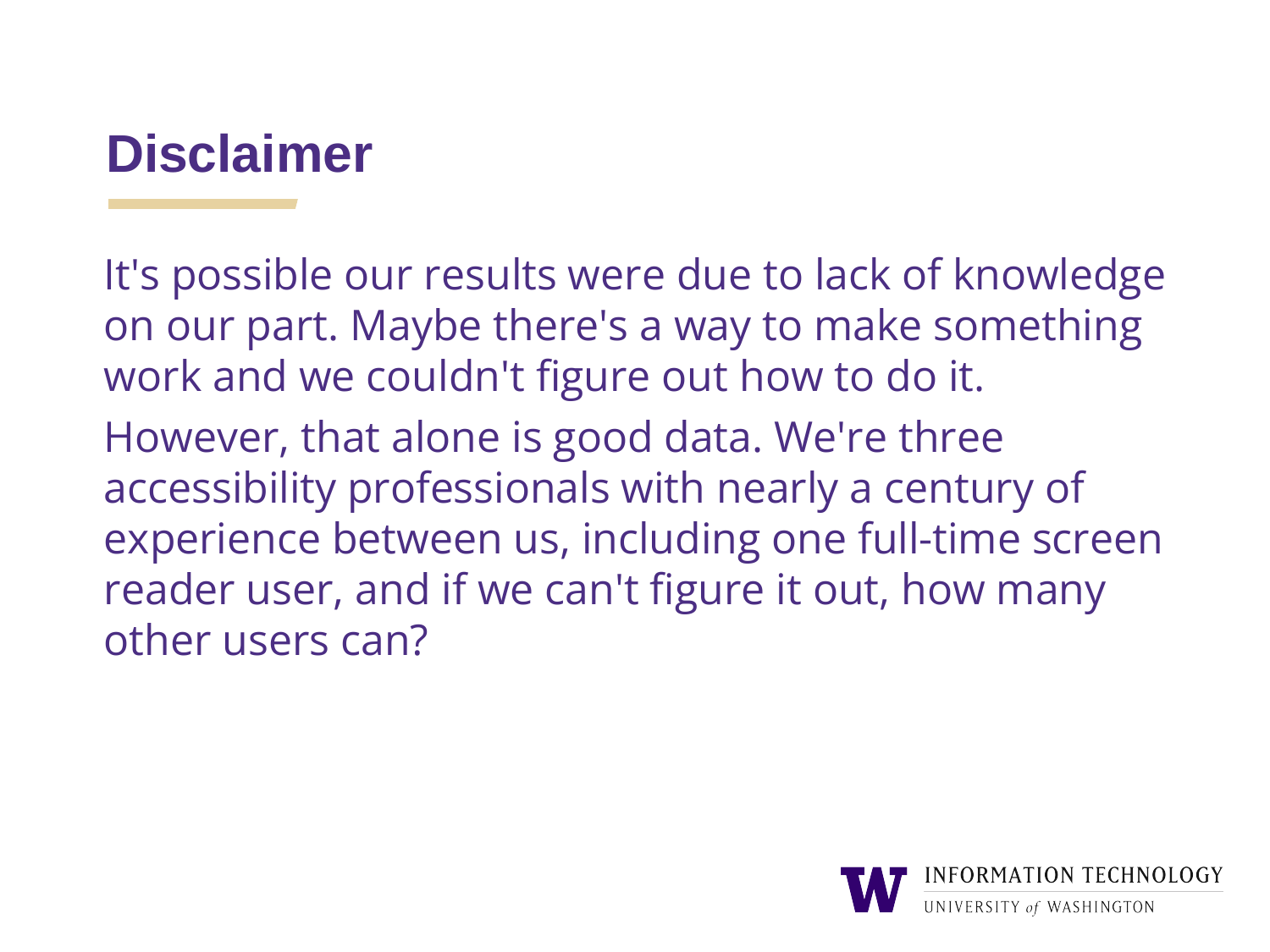

# Disclaimer
It's possible our results were due to lack of knowledge on our part. Maybe there's a way to make something work and we couldn't figure out how to do it.
However, that alone is good data. We're three accessibility professionals with nearly a century of experience between us, including one full-time screen reader user, and if we can't figure it out, how many other users can?